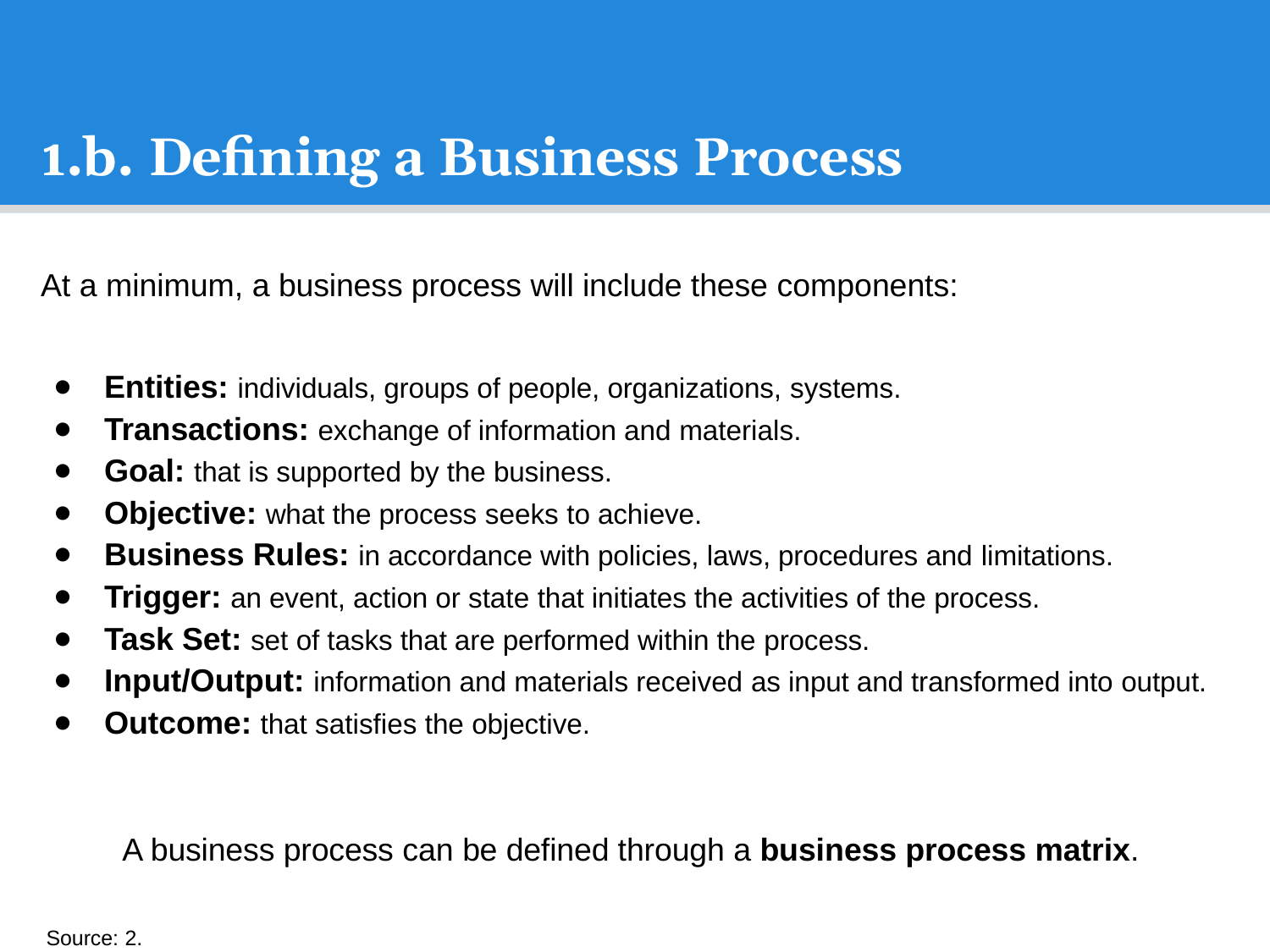

# 1.b. Defining a Business Process
At a minimum, a business process will include these components:

Entities: individuals, groups of people, organizations, systems.
Transactions: exchange of information and materials.
Goal: that is supported by the business.
Objective: what the process seeks to achieve.
Business Rules: in accordance with policies, laws, procedures and limitations.
Trigger: an event, action or state that initiates the activities of the process.
Task Set: set of tasks that are performed within the process.
Input/Output: information and materials received as input and transformed into output.
Outcome: that satisfies the objective.

A business process can be defined through a business process matrix.

Source: 2.